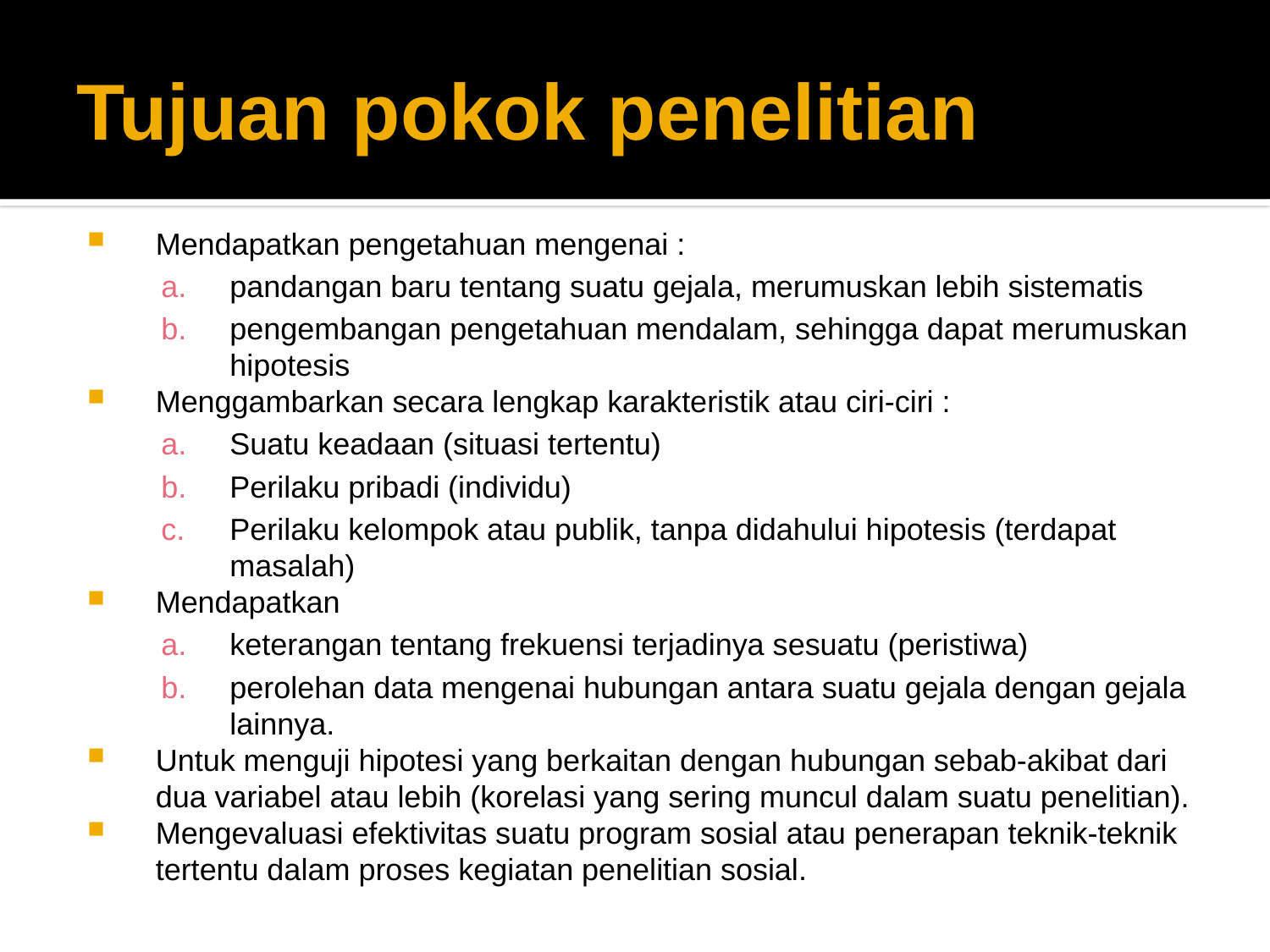

# Tujuan pokok penelitian
Mendapatkan pengetahuan mengenai :
pandangan baru tentang suatu gejala, merumuskan lebih sistematis
pengembangan pengetahuan mendalam, sehingga dapat merumuskan hipotesis
Menggambarkan secara lengkap karakteristik atau ciri-ciri :
Suatu keadaan (situasi tertentu)
Perilaku pribadi (individu)
Perilaku kelompok atau publik, tanpa didahului hipotesis (terdapat masalah)
Mendapatkan
keterangan tentang frekuensi terjadinya sesuatu (peristiwa)
perolehan data mengenai hubungan antara suatu gejala dengan gejala lainnya.
Untuk menguji hipotesi yang berkaitan dengan hubungan sebab-akibat dari dua variabel atau lebih (korelasi yang sering muncul dalam suatu penelitian).
Mengevaluasi efektivitas suatu program sosial atau penerapan teknik-teknik tertentu dalam proses kegiatan penelitian sosial.